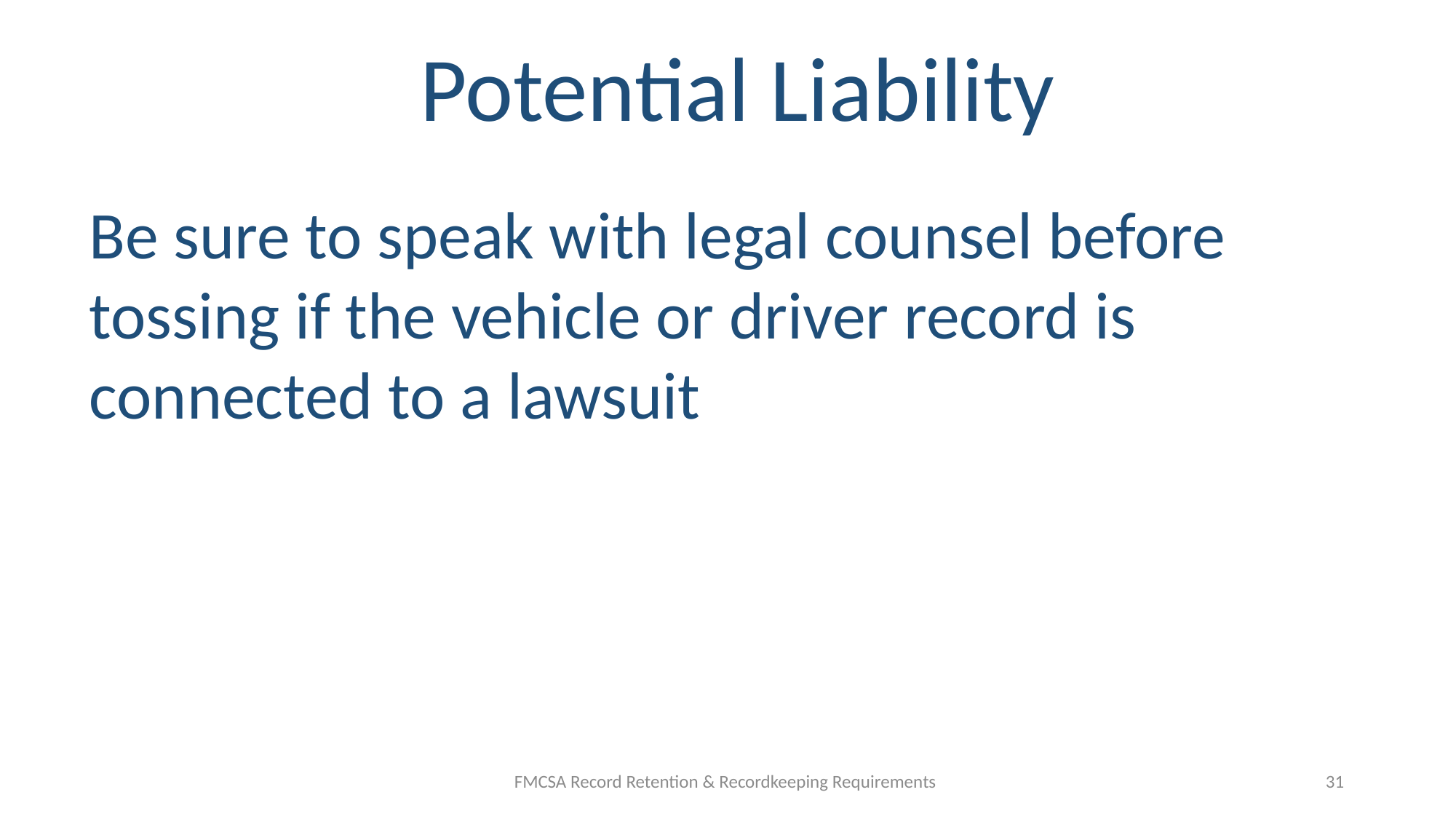

# Potential Liability
Be sure to speak with legal counsel before tossing if the vehicle or driver record is connected to a lawsuit
FMCSA Record Retention & Recordkeeping Requirements
31